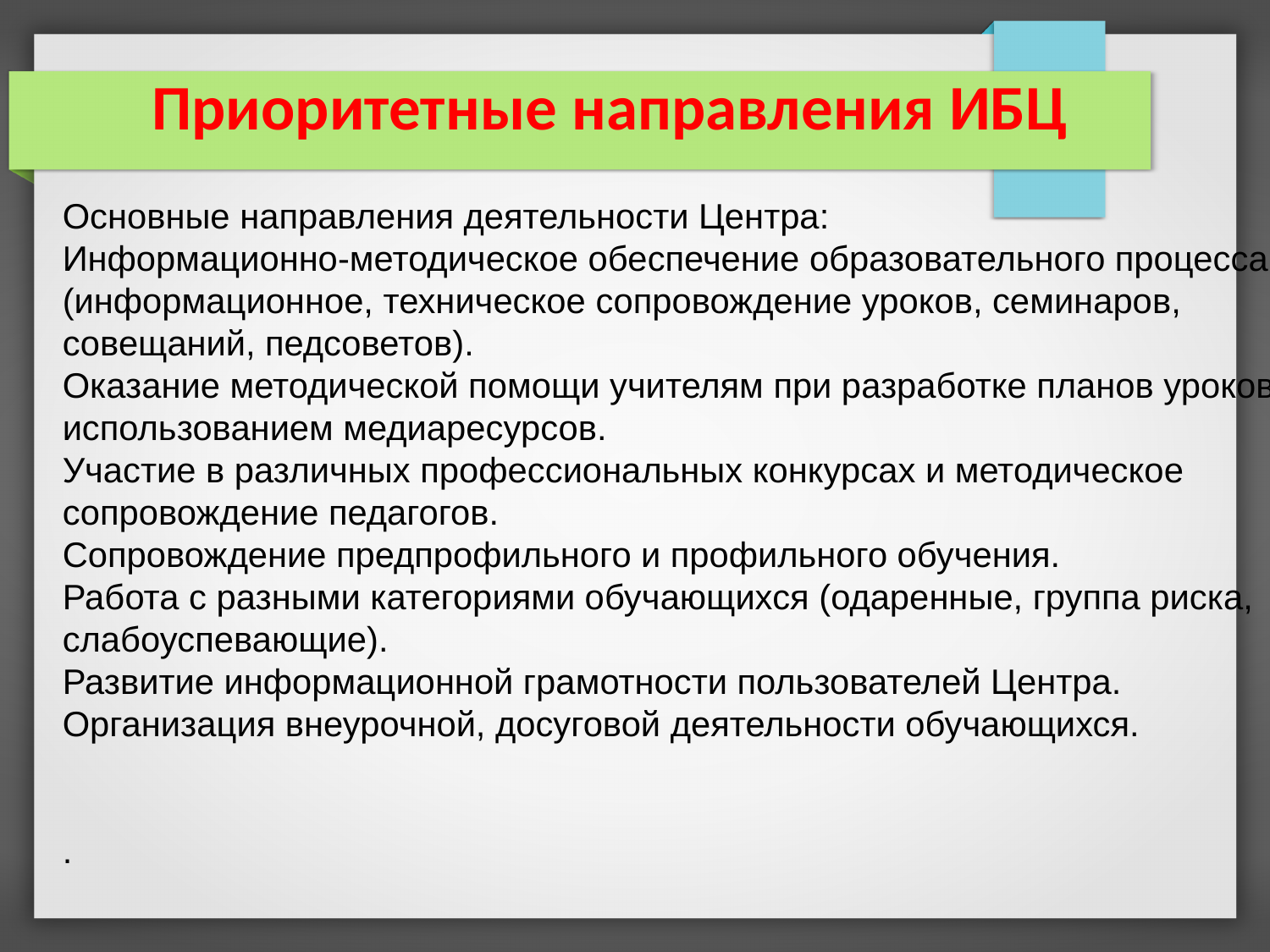

Приоритетные направления ИБЦ

Основные направления деятельности Центра:
Информационно-методическое обеспечение образовательного процесса (информационное, техническое сопровождение уроков, семинаров, совещаний, педсоветов).
Оказание методической помощи учителям при разработке планов уроков с использованием медиаресурсов.
Участие в различных профессиональных конкурсах и методическое сопровождение педагогов.
Сопровождение предпрофильного и профильного обучения.
Работа с разными категориями обучающихся (одаренные, группа риска, слабоуспевающие).
Развитие информационной грамотности пользователей Центра.
Организация внеурочной, досуговой деятельности обучающихся.

.